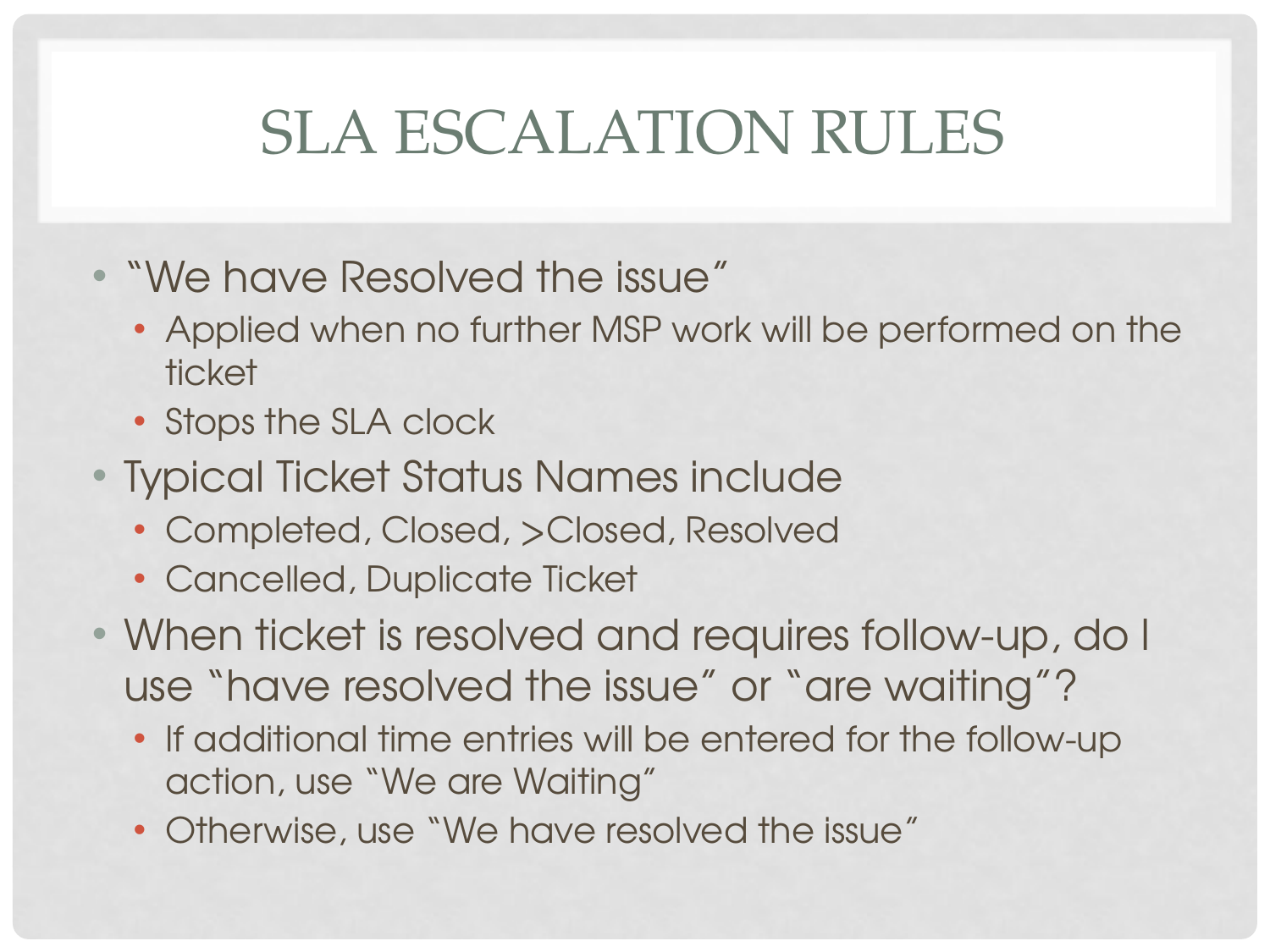

# SLA Escalation Rules
“We have Resolved the issue”
Applied when no further MSP work will be performed on the ticket
Stops the SLA clock
Typical Ticket Status Names include
Completed, Closed, >Closed, Resolved
Cancelled, Duplicate Ticket
When ticket is resolved and requires follow-up, do I use “have resolved the issue” or “are waiting”?
If additional time entries will be entered for the follow-up action, use “We are Waiting”
Otherwise, use “We have resolved the issue”